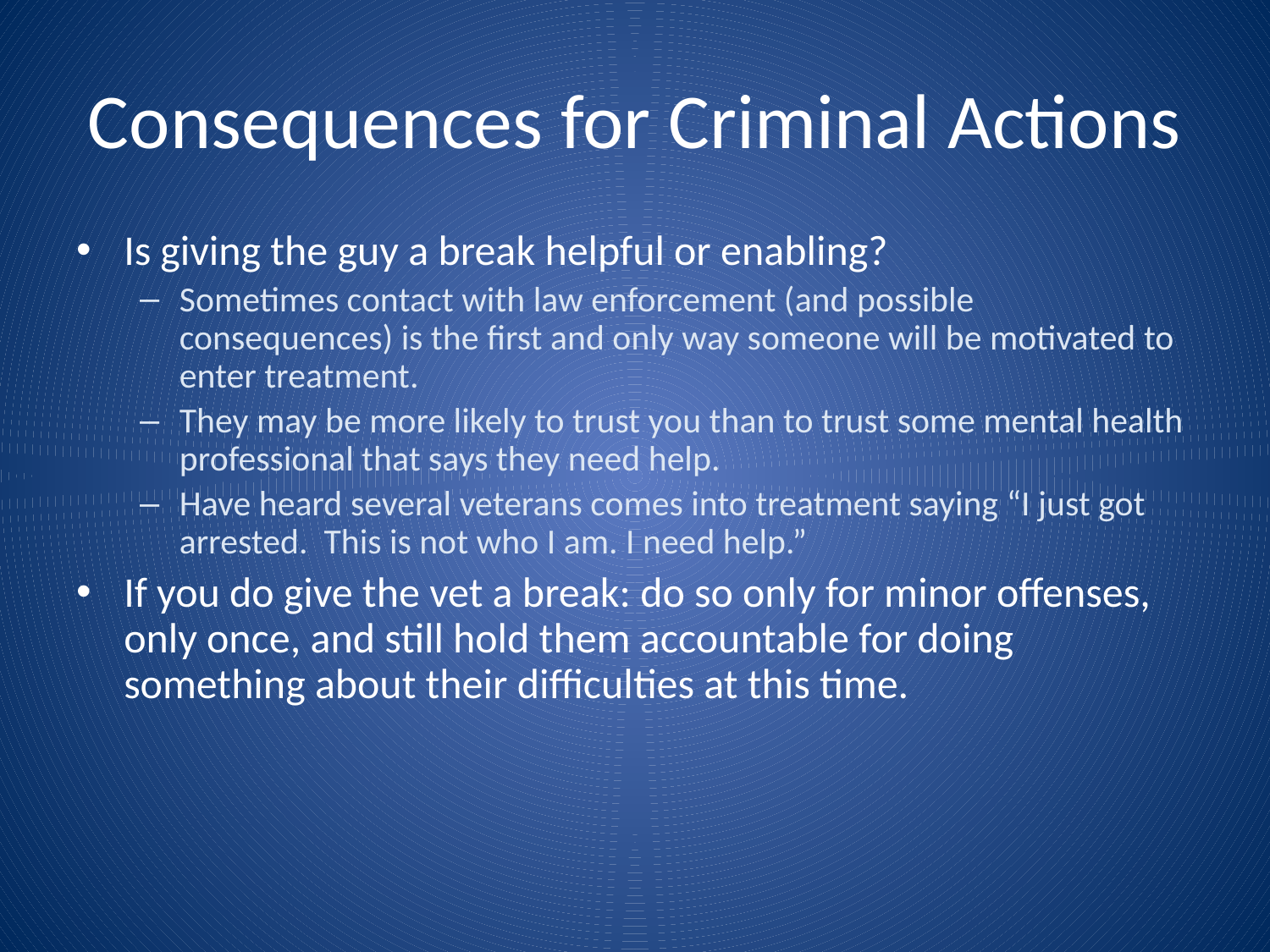

# Consequences for Criminal Actions
Is giving the guy a break helpful or enabling?
Sometimes contact with law enforcement (and possible consequences) is the first and only way someone will be motivated to enter treatment.
They may be more likely to trust you than to trust some mental health professional that says they need help.
Have heard several veterans comes into treatment saying “I just got arrested.  This is not who I am. I need help.”
If you do give the vet a break: do so only for minor offenses, only once, and still hold them accountable for doing something about their difficulties at this time.